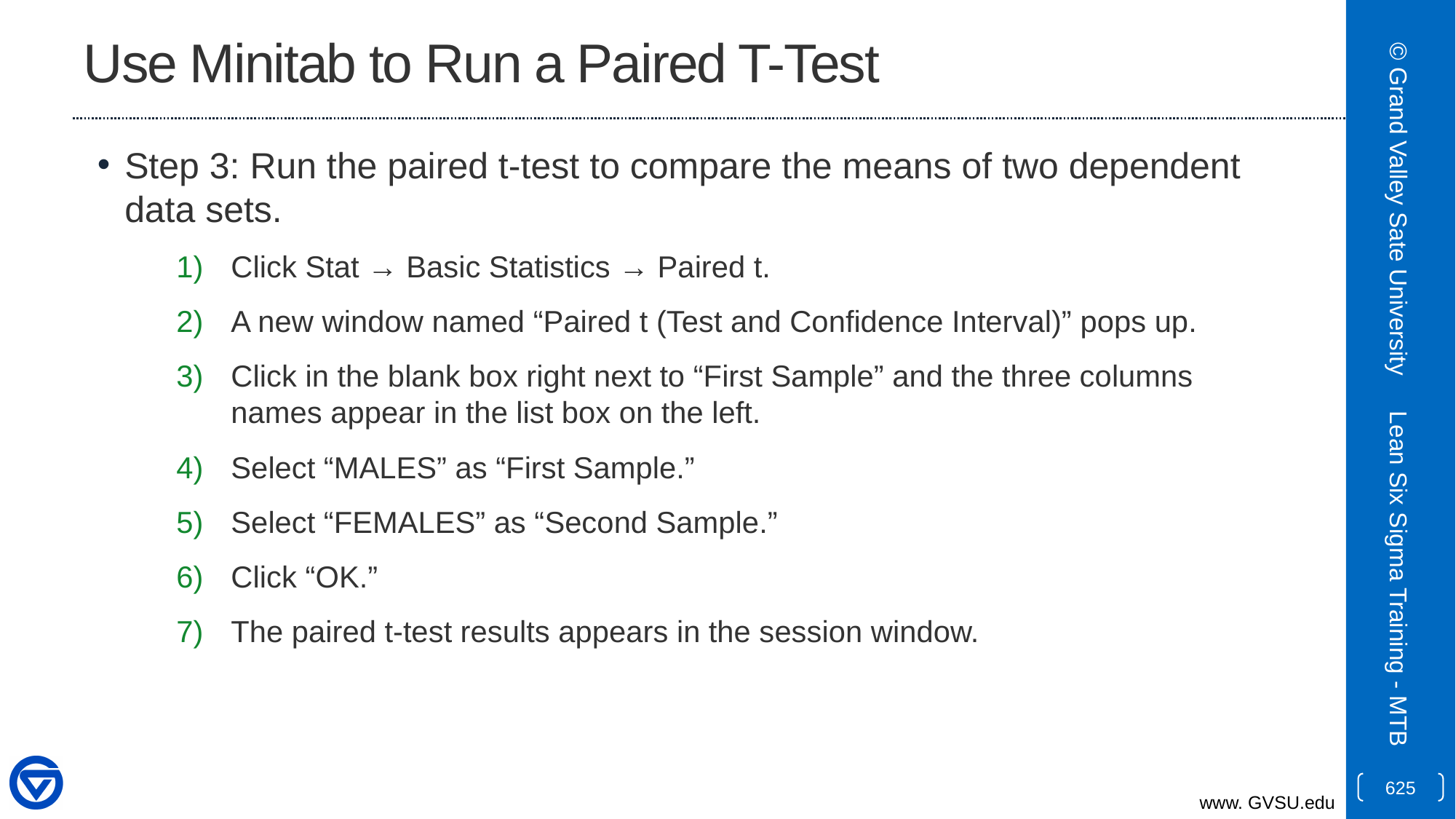

# Use Minitab to Run a Paired T-Test
Step 3: Run the paired t-test to compare the means of two dependent data sets.
Click Stat → Basic Statistics → Paired t.
A new window named “Paired t (Test and Confidence Interval)” pops up.
Click in the blank box right next to “First Sample” and the three columns names appear in the list box on the left.
Select “MALES” as “First Sample.”
Select “FEMALES” as “Second Sample.”
Click “OK.”
The paired t-test results appears in the session window.
© Grand Valley Sate University
Lean Six Sigma Training - MTB
625